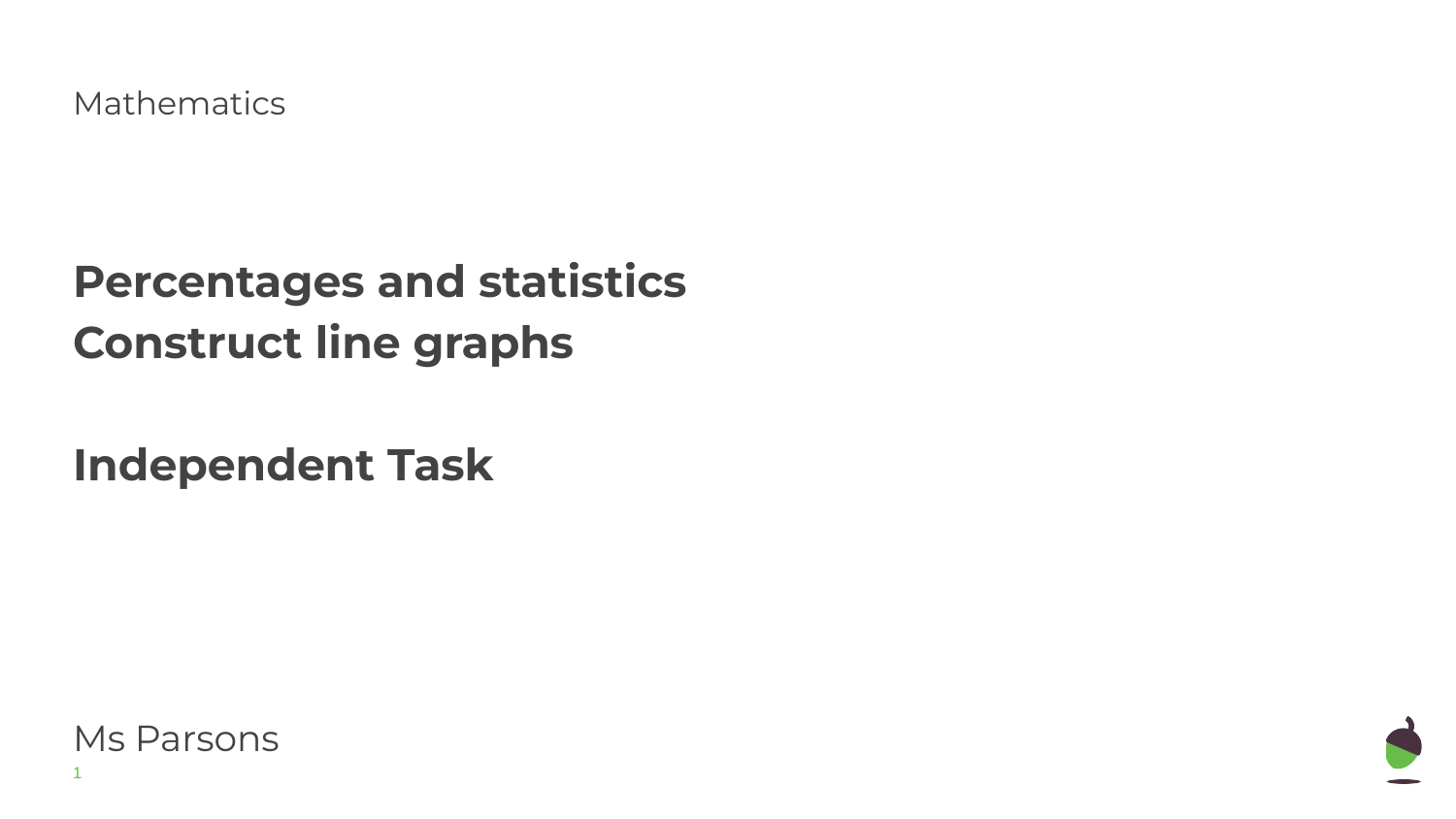

Mathematics

Percentages and statistics
Construct line graphs

Independent Task
Ms Parsons
1